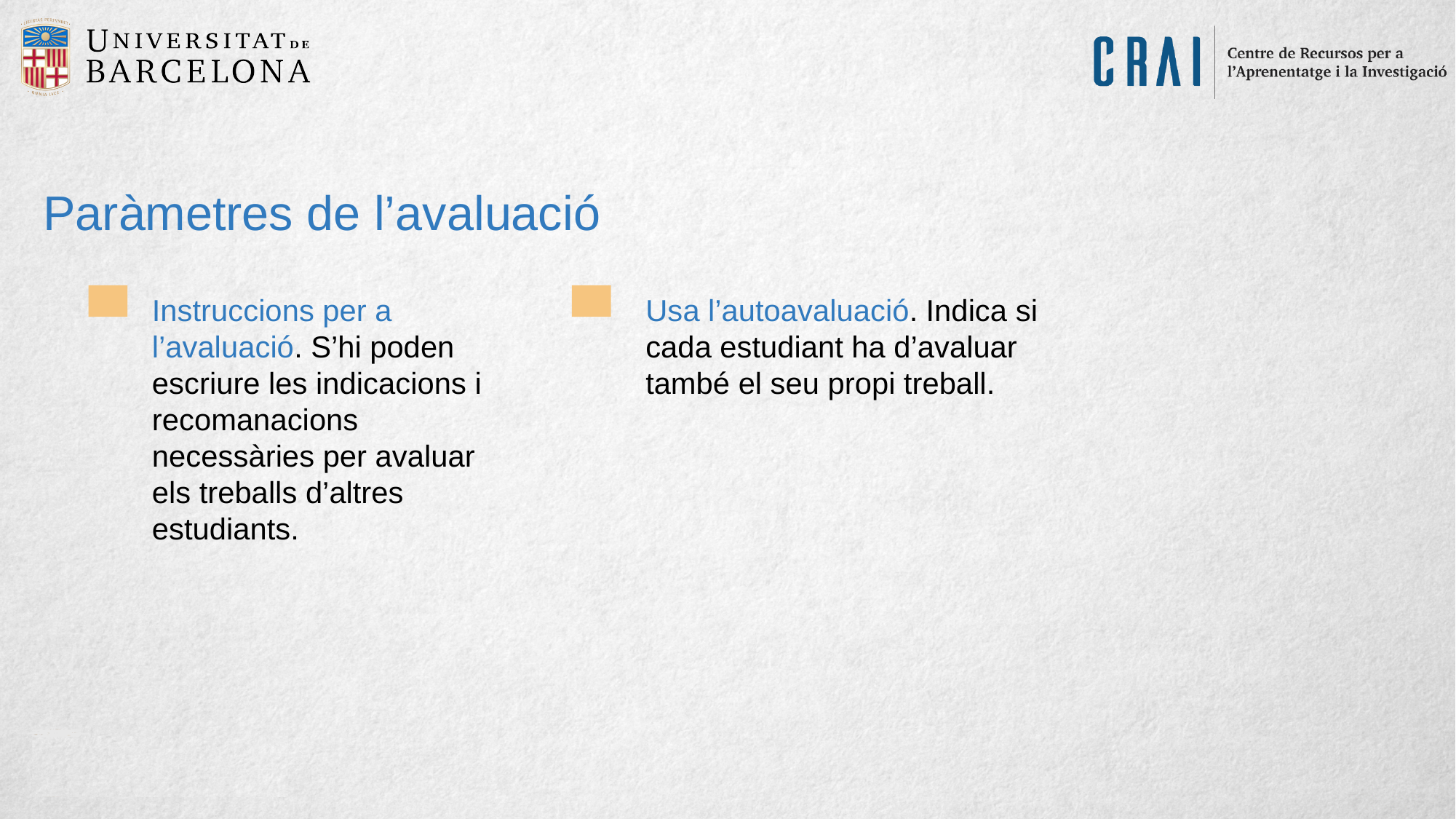

Paràmetres de l’avaluació
Instruccions per a l’avaluació. S’hi poden escriure les indicacions i recomanacions necessàries per avaluar els treballs d’altres estudiants.

Usa l’autoavaluació. Indica si cada estudiant ha d’avaluar també el seu propi treball.